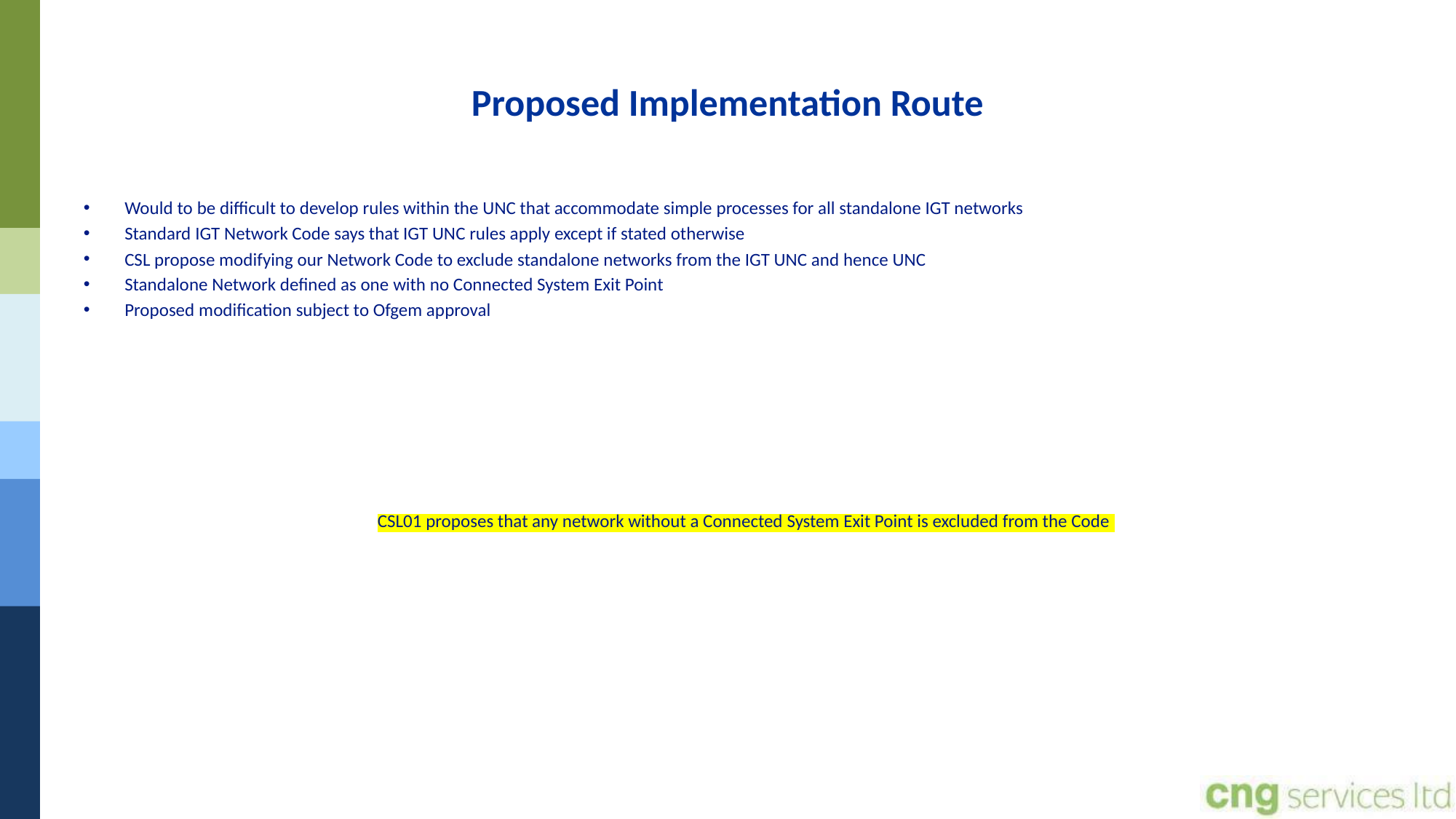

# Proposed Implementation Route
Would to be difficult to develop rules within the UNC that accommodate simple processes for all standalone IGT networks
Standard IGT Network Code says that IGT UNC rules apply except if stated otherwise
CSL propose modifying our Network Code to exclude standalone networks from the IGT UNC and hence UNC
Standalone Network defined as one with no Connected System Exit Point
Proposed modification subject to Ofgem approval

CSL01 proposes that any network without a Connected System Exit Point is excluded from the Code